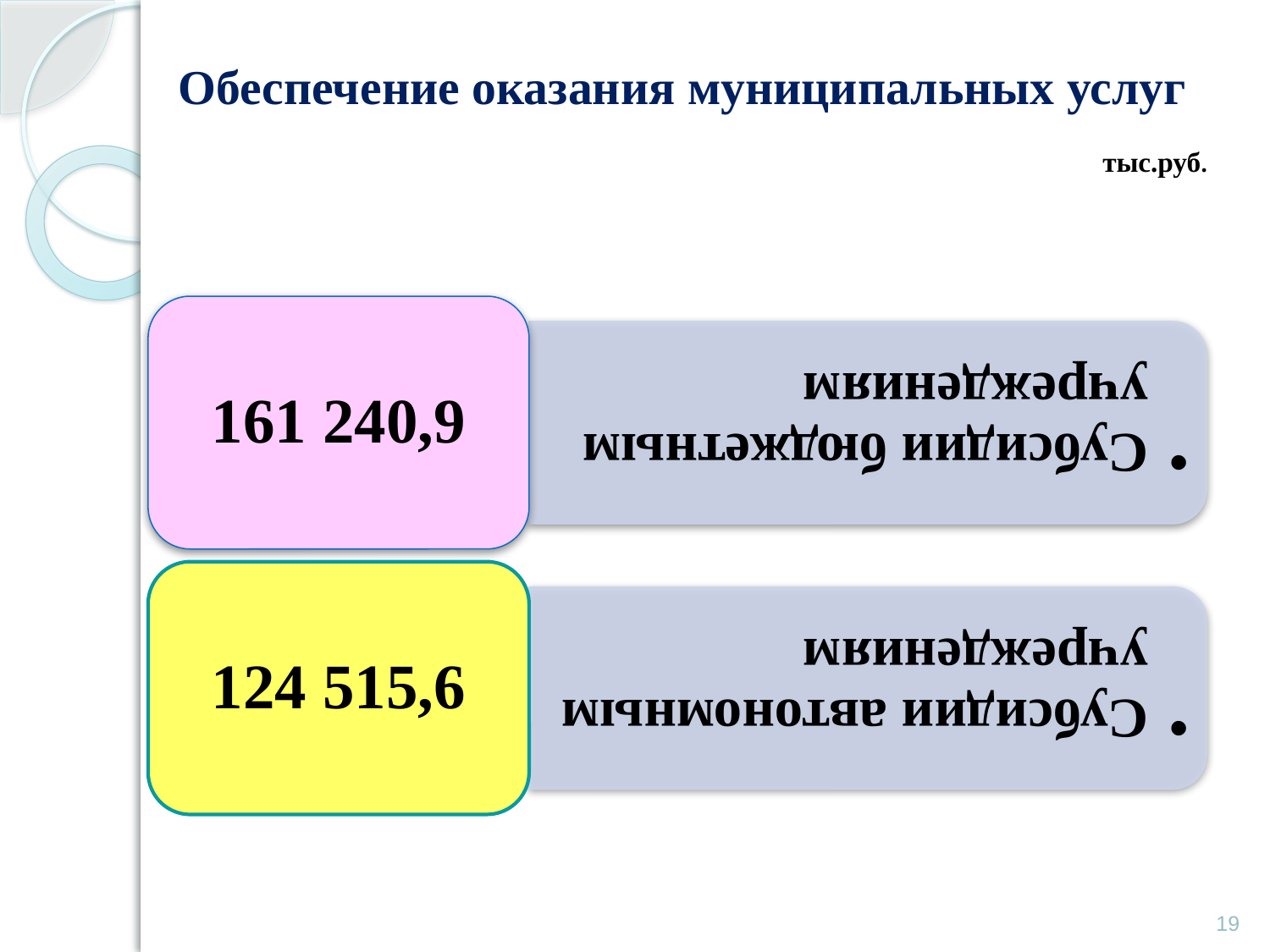

# Обеспечение оказания муниципальных услуг
тыс.руб.
Субсидии бюджетным учреждениям
161 240,9
Субсидии автономным учреждениям
124 515,6
19